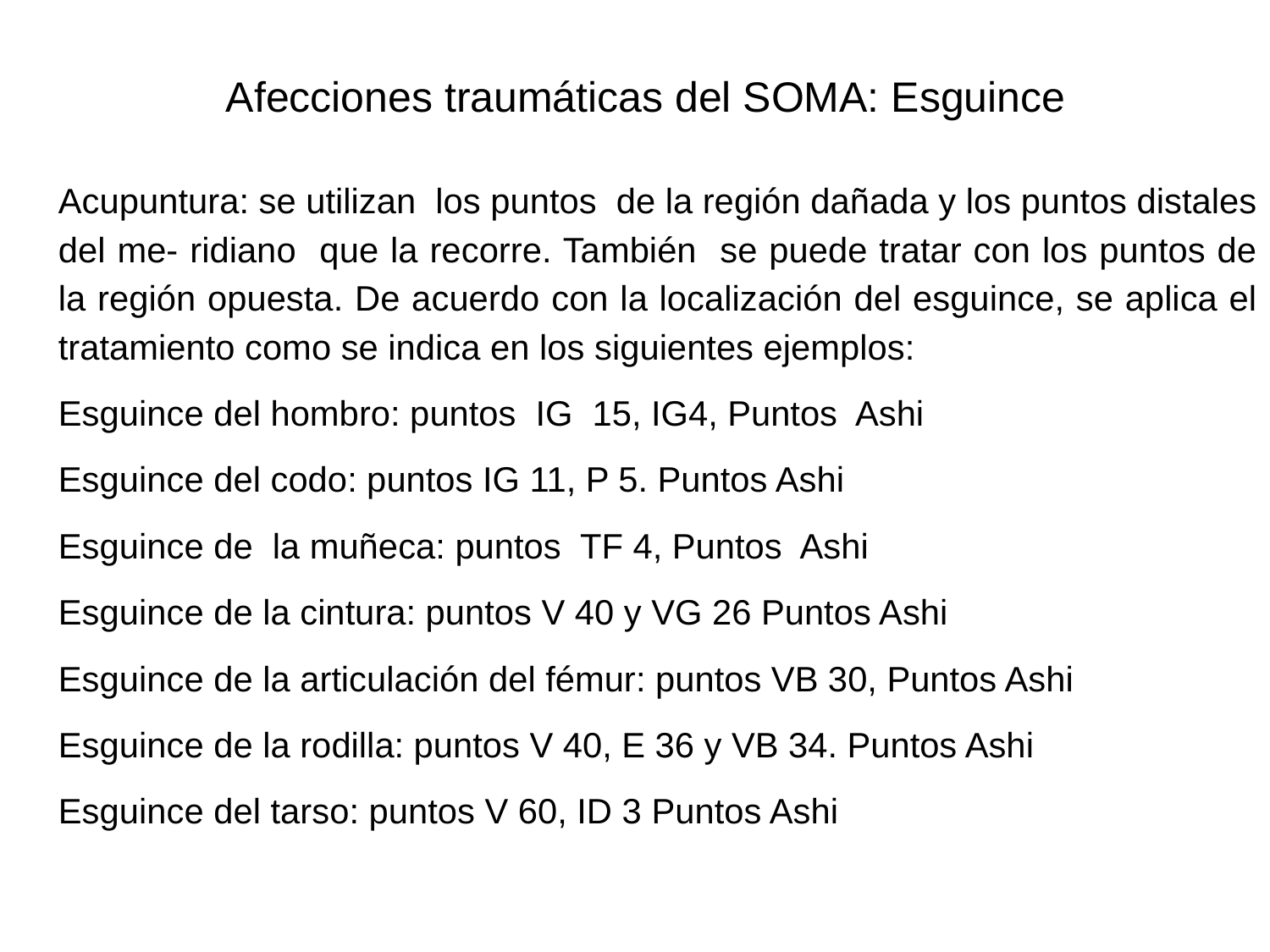

Afecciones traumáticas del SOMA: Esguince
Acupuntura: se utilizan  los puntos  de la región dañada y los puntos distales del me- ridiano  que la recorre. También  se puede tratar con los puntos de la región opuesta. De acuerdo con la localización del esguince, se aplica el tratamiento como se indica en los siguientes ejemplos:
Esguince del hombro: puntos  IG  15, IG4, Puntos  Ashi
Esguince del codo: puntos IG 11, P 5. Puntos Ashi
Esguince de  la muñeca: puntos  TF 4, Puntos  Ashi
Esguince de la cintura: puntos V 40 y VG 26 Puntos Ashi
Esguince de la articulación del fémur: puntos VB 30, Puntos Ashi
Esguince de la rodilla: puntos V 40, E 36 y VB 34. Puntos Ashi
Esguince del tarso: puntos V 60, ID 3 Puntos Ashi